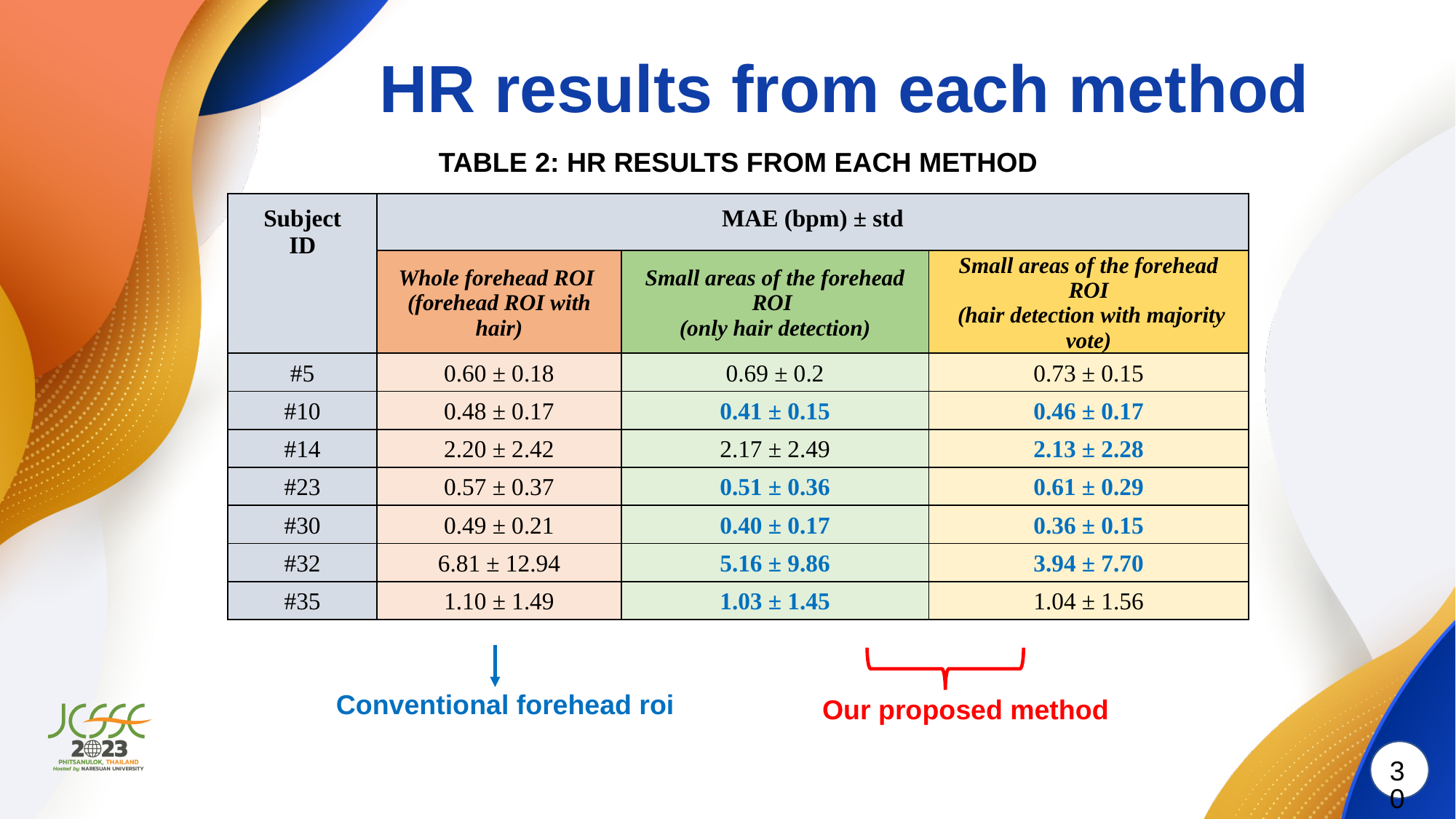

# HR results from each method
| Table 2: HR results from each method |  |  |  |
| --- | --- | --- | --- |
| Subject ID | MAE (bpm) ± std |  |  |
|  | Whole forehead ROI (forehead ROI with hair) | Small areas of the forehead ROI (only hair detection) | Small areas of the forehead ROI (hair detection with majority vote) |
| #5 | 0.60 ± 0.18 | 0.69 ± 0.2 | 0.73 ± 0.15 |
| #10 | 0.48 ± 0.17 | 0.41 ± 0.15 | 0.46 ± 0.17 |
| #14 | 2.20 ± 2.42 | 2.17 ± 2.49 | 2.13 ± 2.28 |
| #23 | 0.57 ± 0.37 | 0.51 ± 0.36 | 0.61 ± 0.29 |
| #30 | 0.49 ± 0.21 | 0.40 ± 0.17 | 0.36 ± 0.15 |
| #32 | 6.81 ± 12.94 | 5.16 ± 9.86 | 3.94 ± 7.70 |
| #35 | 1.10 ± 1.49 | 1.03 ± 1.45 | 1.04 ± 1.56 |
Conventional forehead roi

Our proposed method